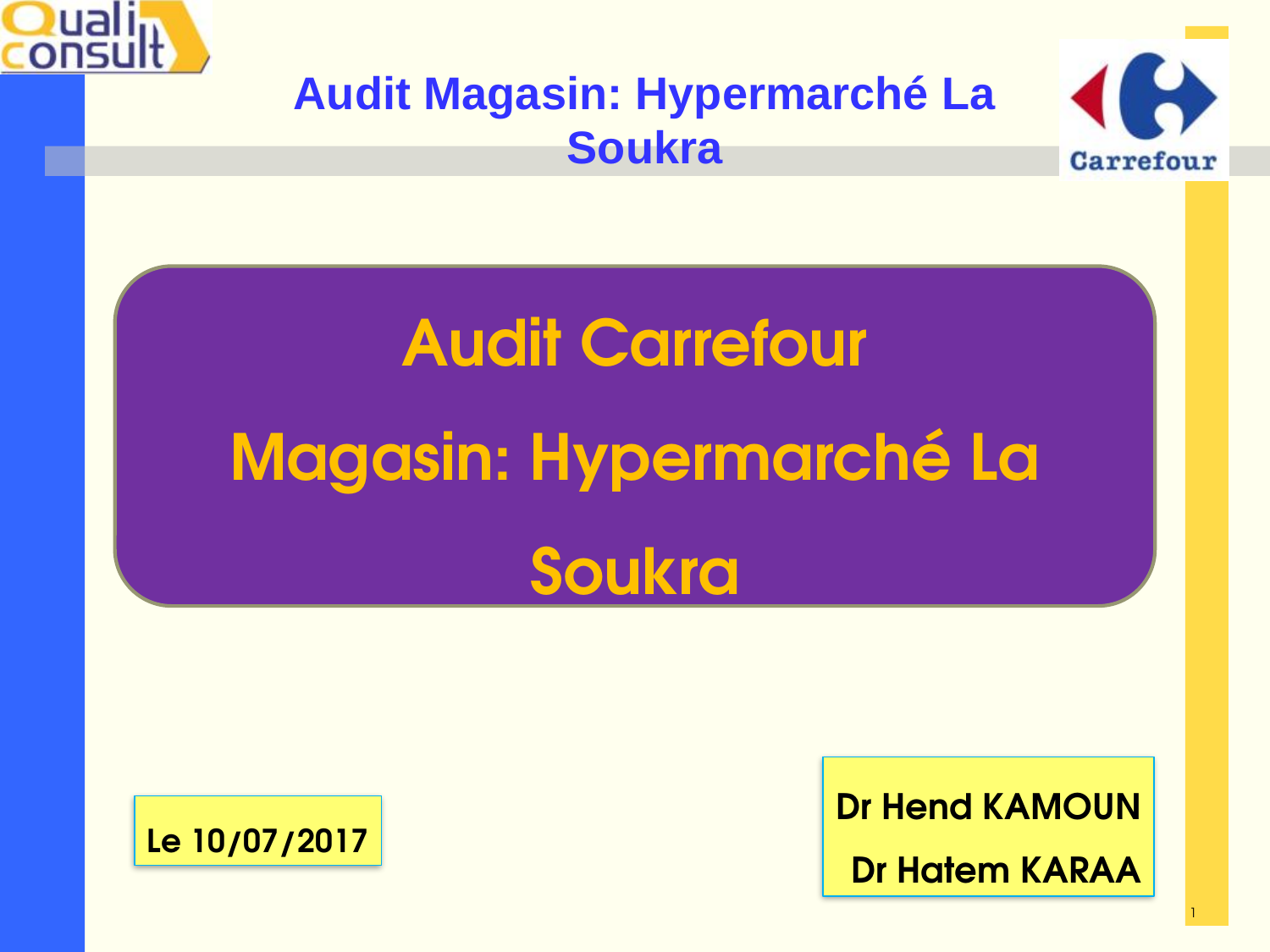

Audit Carrefour
Magasin: Hypermarché La Soukra
Dr Hend KAMOUN
Dr Hatem KARAA
Le 10/07/2017